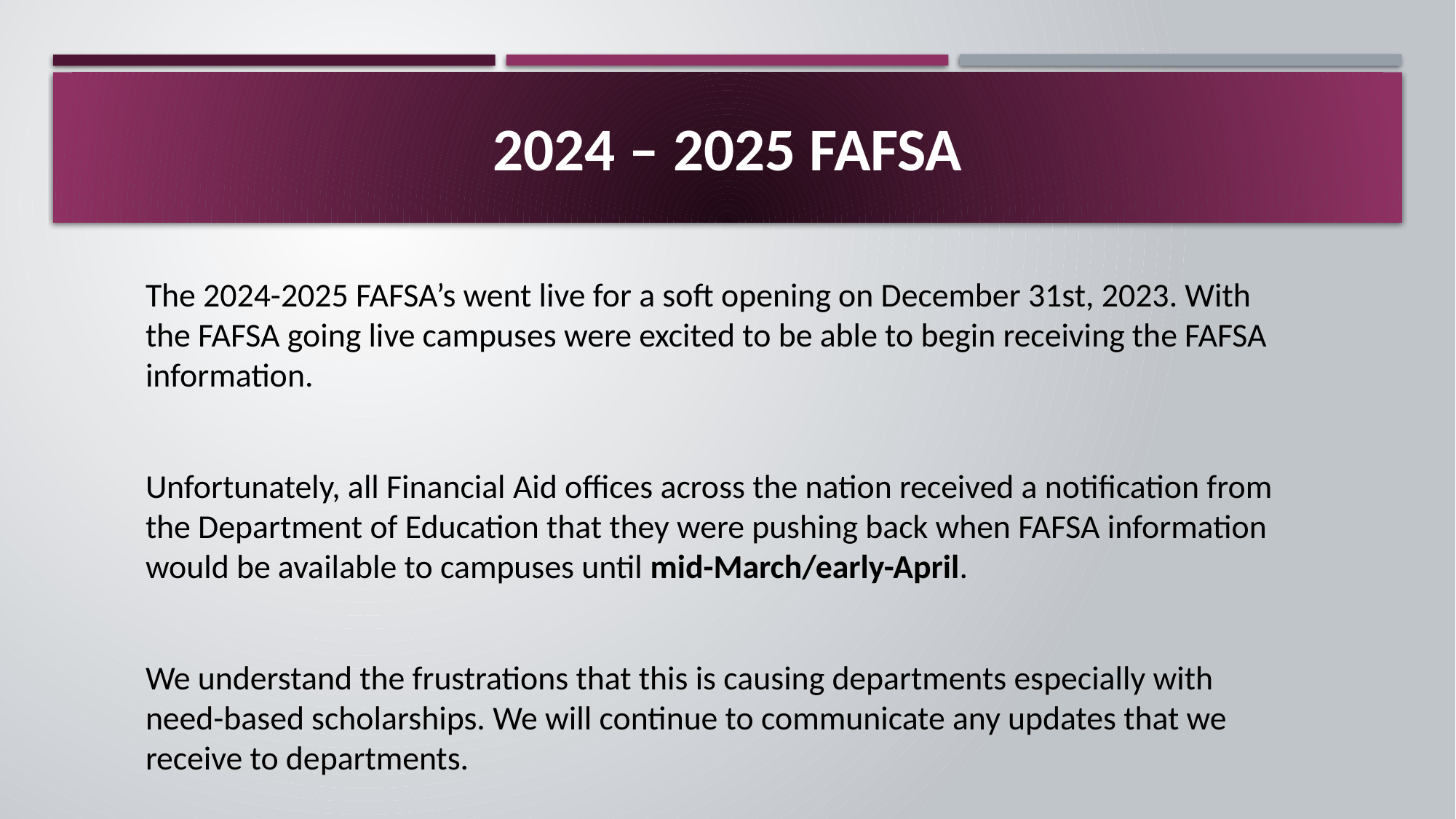

# 2024 – 2025 Fafsa
The 2024-2025 FAFSA’s went live for a soft opening on December 31st, 2023. With the FAFSA going live campuses were excited to be able to begin receiving the FAFSA information.

Unfortunately, all Financial Aid offices across the nation received a notification from the Department of Education that they were pushing back when FAFSA information would be available to campuses until mid-March/early-April.

We understand the frustrations that this is causing departments especially with need-based scholarships. We will continue to communicate any updates that we receive to departments.